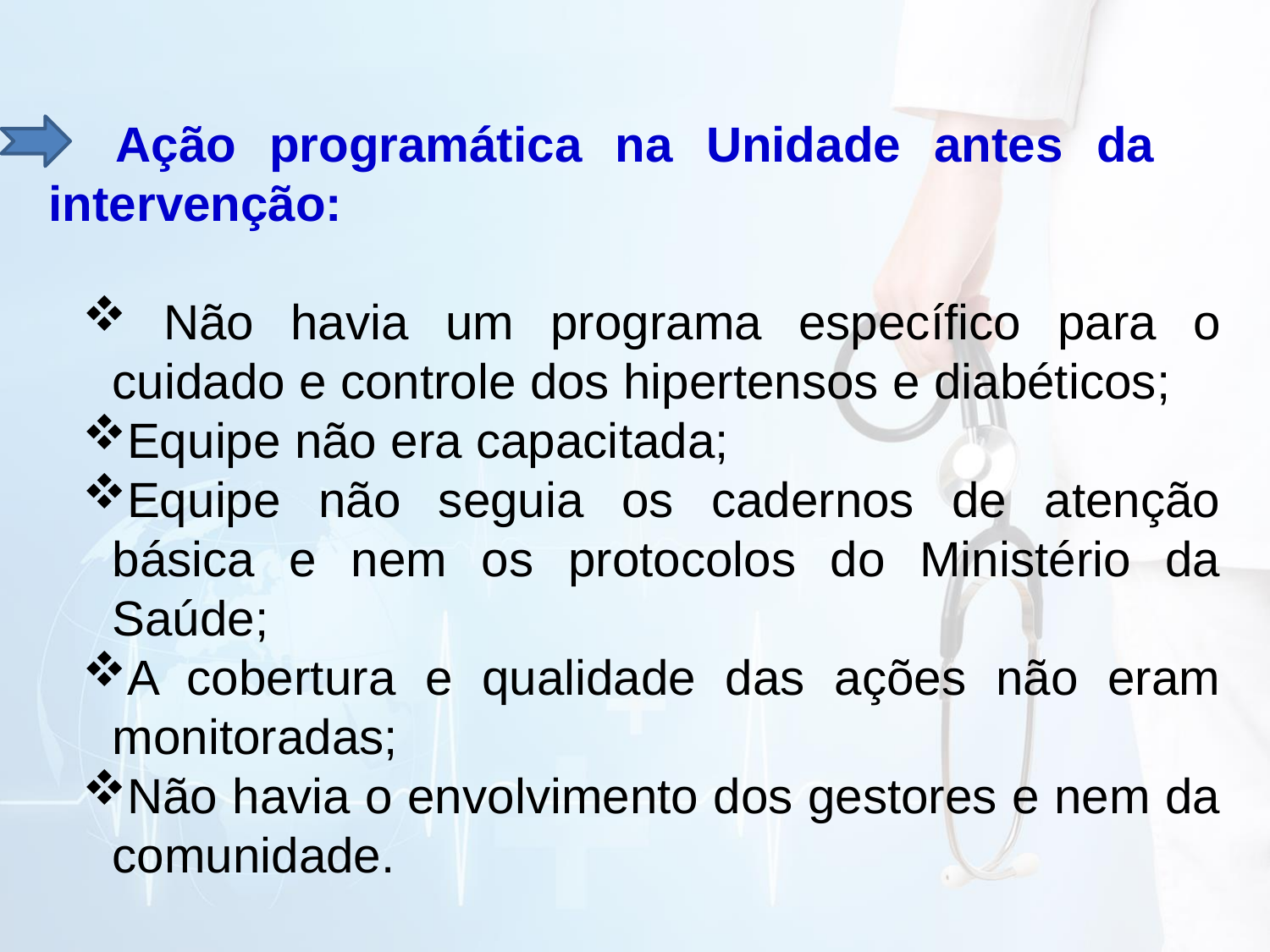

Ação programática na Unidade antes da   intervenção:

 Não havia um programa específico para o cuidado e controle dos hipertensos e diabéticos;
Equipe não era capacitada;
Equipe não seguia os cadernos de atenção básica e nem os protocolos do Ministério da Saúde;
A cobertura e qualidade das ações não eram monitoradas;
Não havia o envolvimento dos gestores e nem da comunidade.